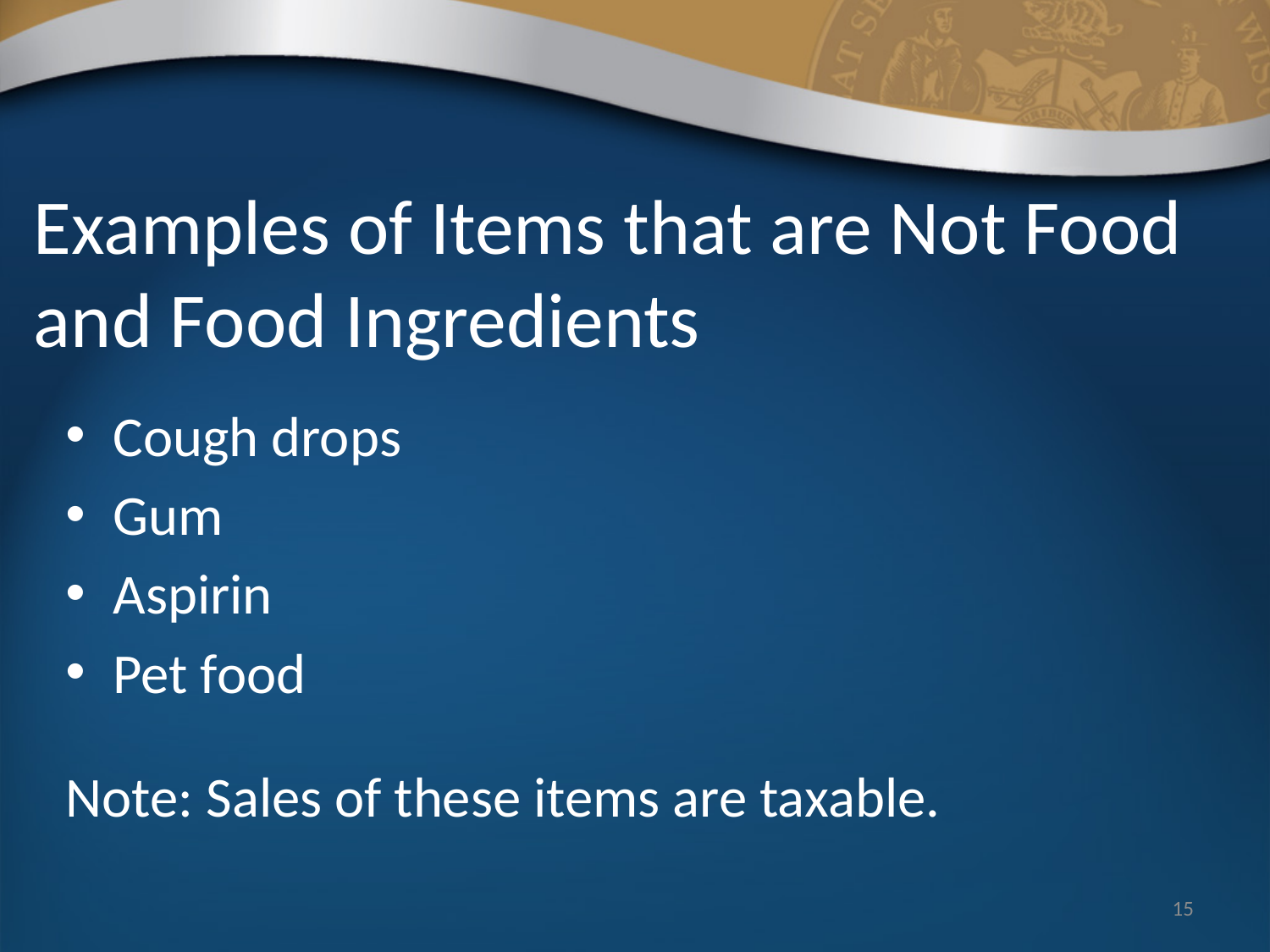

# Examples of Items that are Not Food and Food Ingredients
Cough drops
Gum
Aspirin
Pet food

Note: Sales of these items are taxable.

15